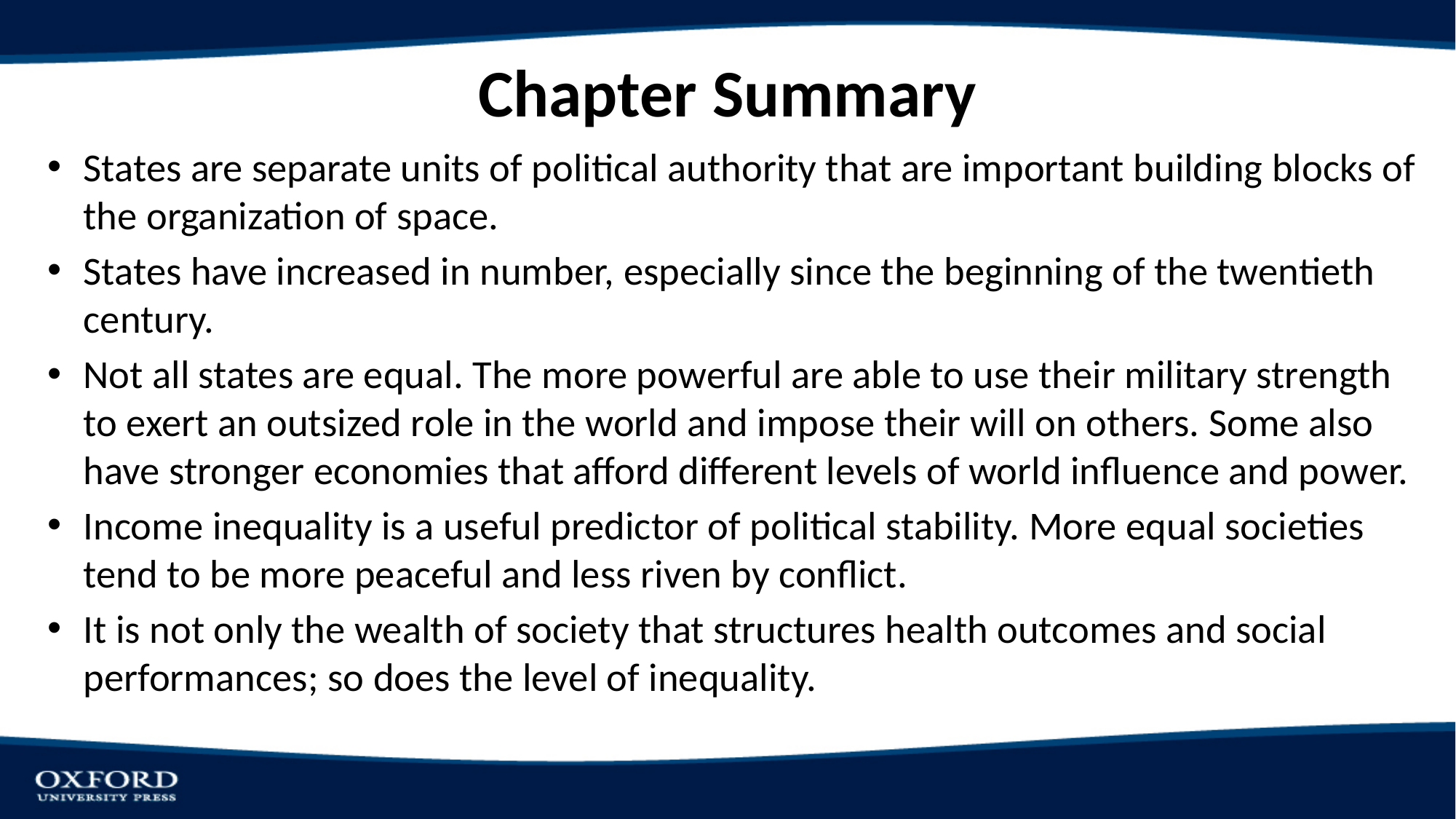

# Chapter Summary
States are separate units of political authority that are important building blocks of the organization of space.
States have increased in number, especially since the beginning of the twentieth century.
Not all states are equal. The more powerful are able to use their military strength to exert an outsized role in the world and impose their will on others. Some also have stronger economies that afford different levels of world influence and power.
Income inequality is a useful predictor of political stability. More equal societies tend to be more peaceful and less riven by conflict.
It is not only the wealth of society that structures health outcomes and social performances; so does the level of inequality.